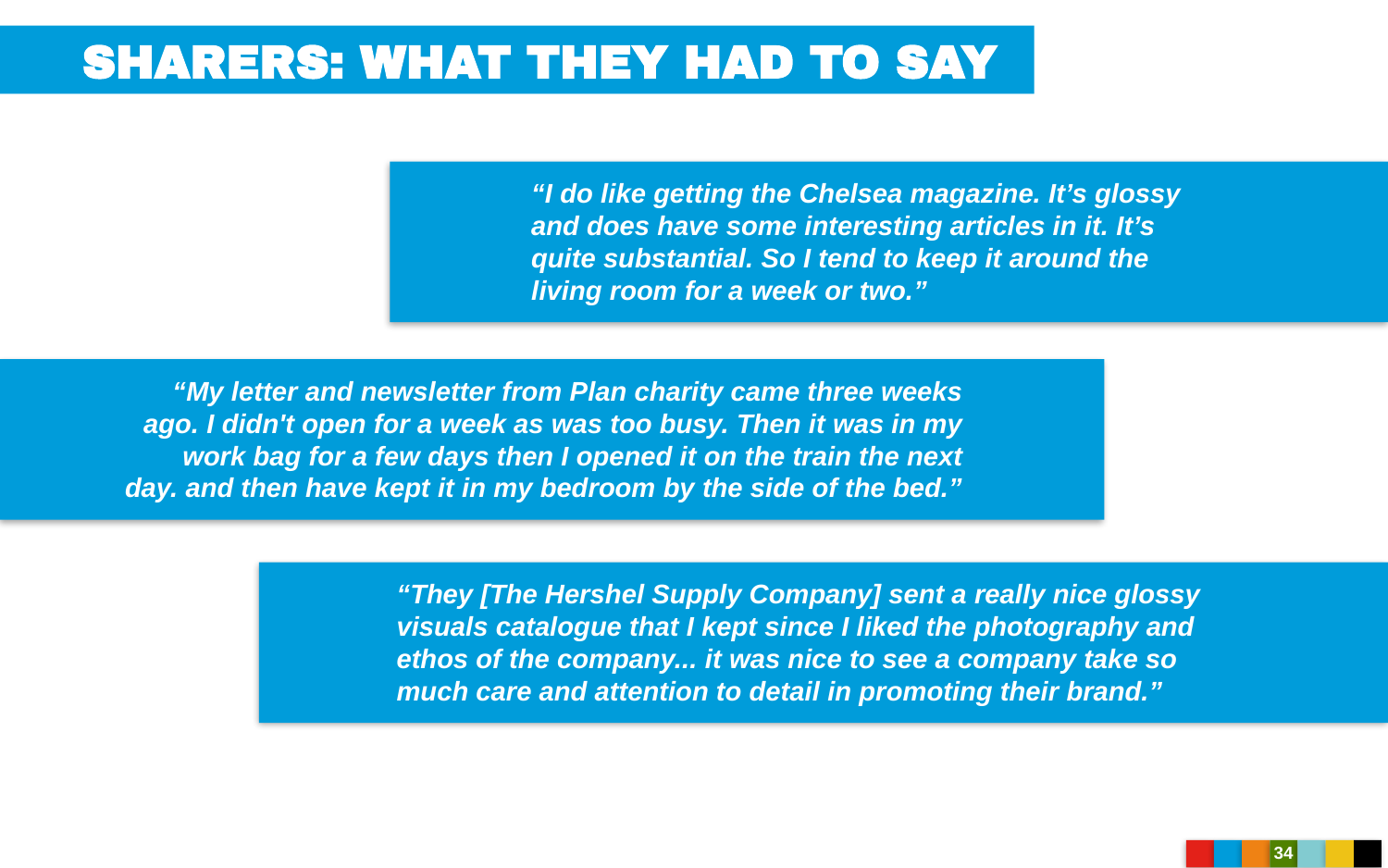

SHARERS: WHAT THEY HAD TO SAY

“I do like getting the Chelsea magazine. It’s glossy and does have some interesting articles in it. It’s quite substantial. So I tend to keep it around the living room for a week or two.”

“My letter and newsletter from Plan charity came three weeks ago. I didn't open for a week as was too busy. Then it was in my work bag for a few days then I opened it on the train the next day. and then have kept it in my bedroom by the side of the bed.”

“They [The Hershel Supply Company] sent a really nice glossy visuals catalogue that I kept since I liked the photography and ethos of the company... it was nice to see a company take so much care and attention to detail in promoting their brand.”
34